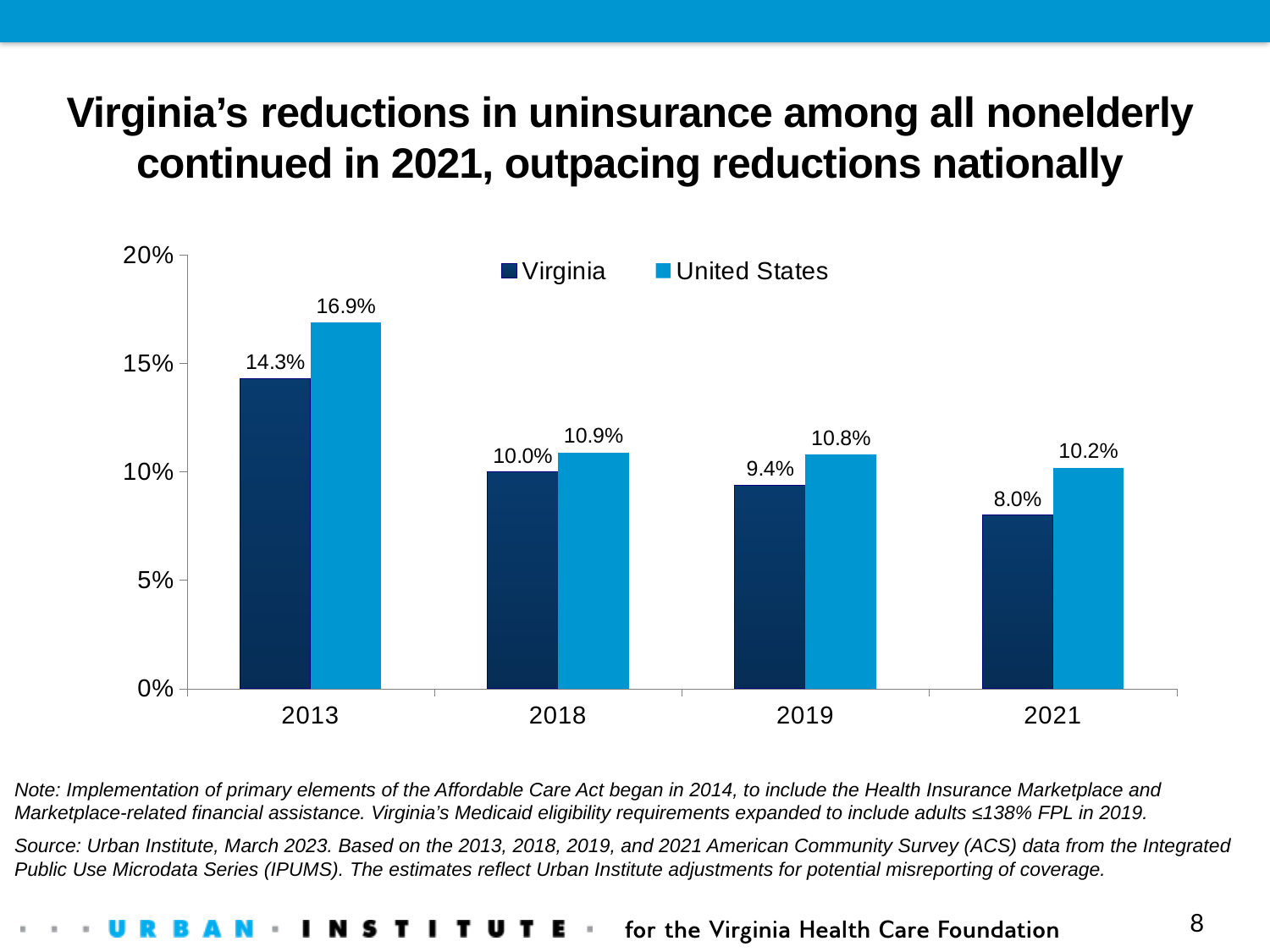

# Virginia’s reductions in uninsurance among all nonelderly continued in 2021, outpacing reductions nationally

### Chart

| Category | Virginia | United States |
|---|---|---|
| 2013 | 0.143 | 0.169 |
| 2018 | 0.1 | 0.109 |
| 2019 | 0.094 | 0.108 |
| 2021 | 0.08 | 0.102 |
Note: Implementation of primary elements of the Affordable Care Act began in 2014, to include the Health Insurance Marketplace and Marketplace-related financial assistance. Virginia’s Medicaid eligibility requirements expanded to include adults ≤138% FPL in 2019.
Source: Urban Institute, March 2023. Based on the 2013, 2018, 2019, and 2021 American Community Survey (ACS) data from the Integrated Public Use Microdata Series (IPUMS). The estimates reflect Urban Institute adjustments for potential misreporting of coverage.
for the Virginia Health Care Foundation